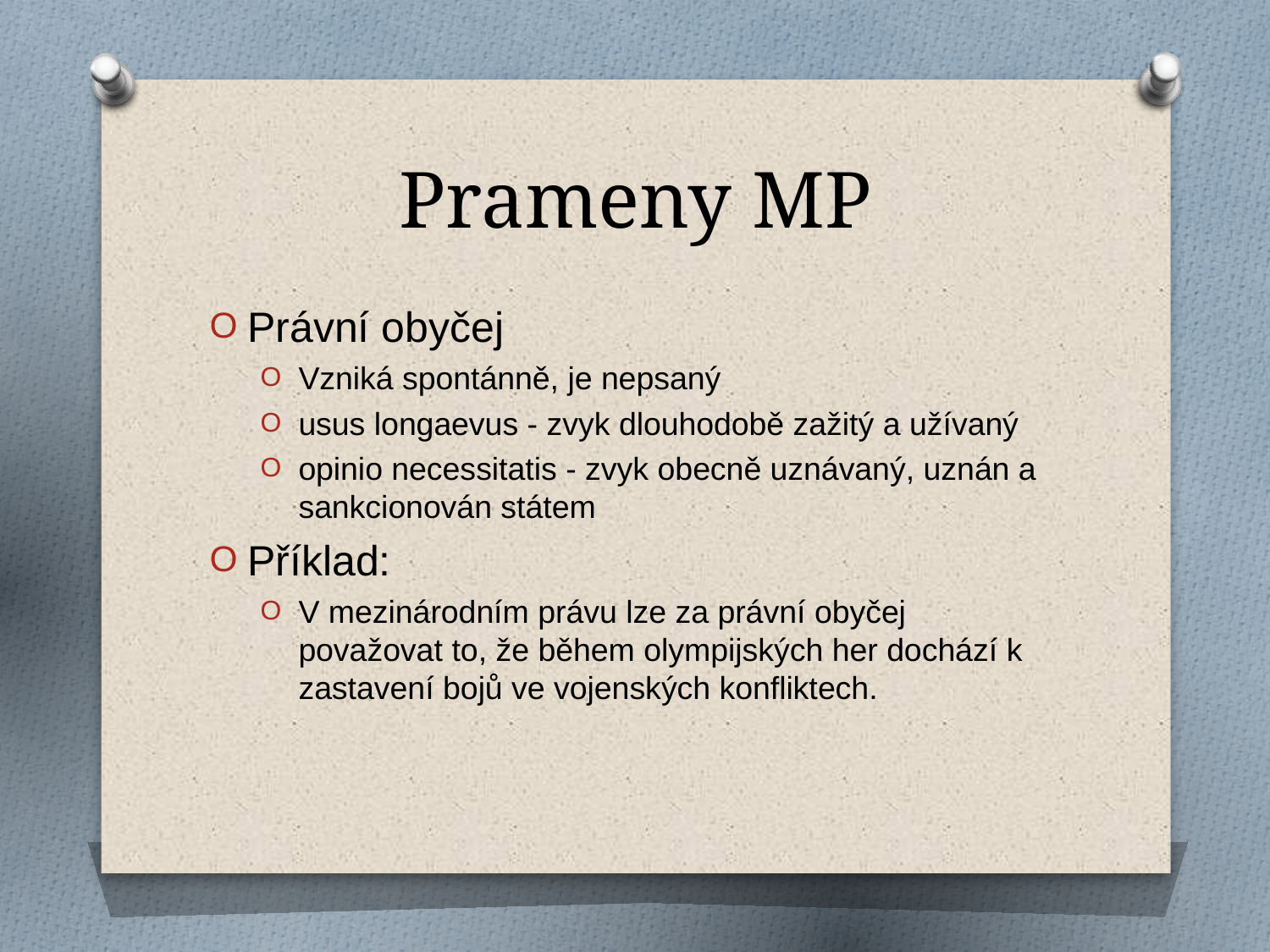

# Prameny MP
Právní obyčej
Vzniká spontánně, je nepsaný
usus longaevus - zvyk dlouhodobě zažitý a užívaný
opinio necessitatis - zvyk obecně uznávaný, uznán a sankcionován státem
Příklad:
V mezinárodním právu lze za právní obyčej považovat to, že během olympijských her dochází k zastavení bojů ve vojenských konfliktech.
5